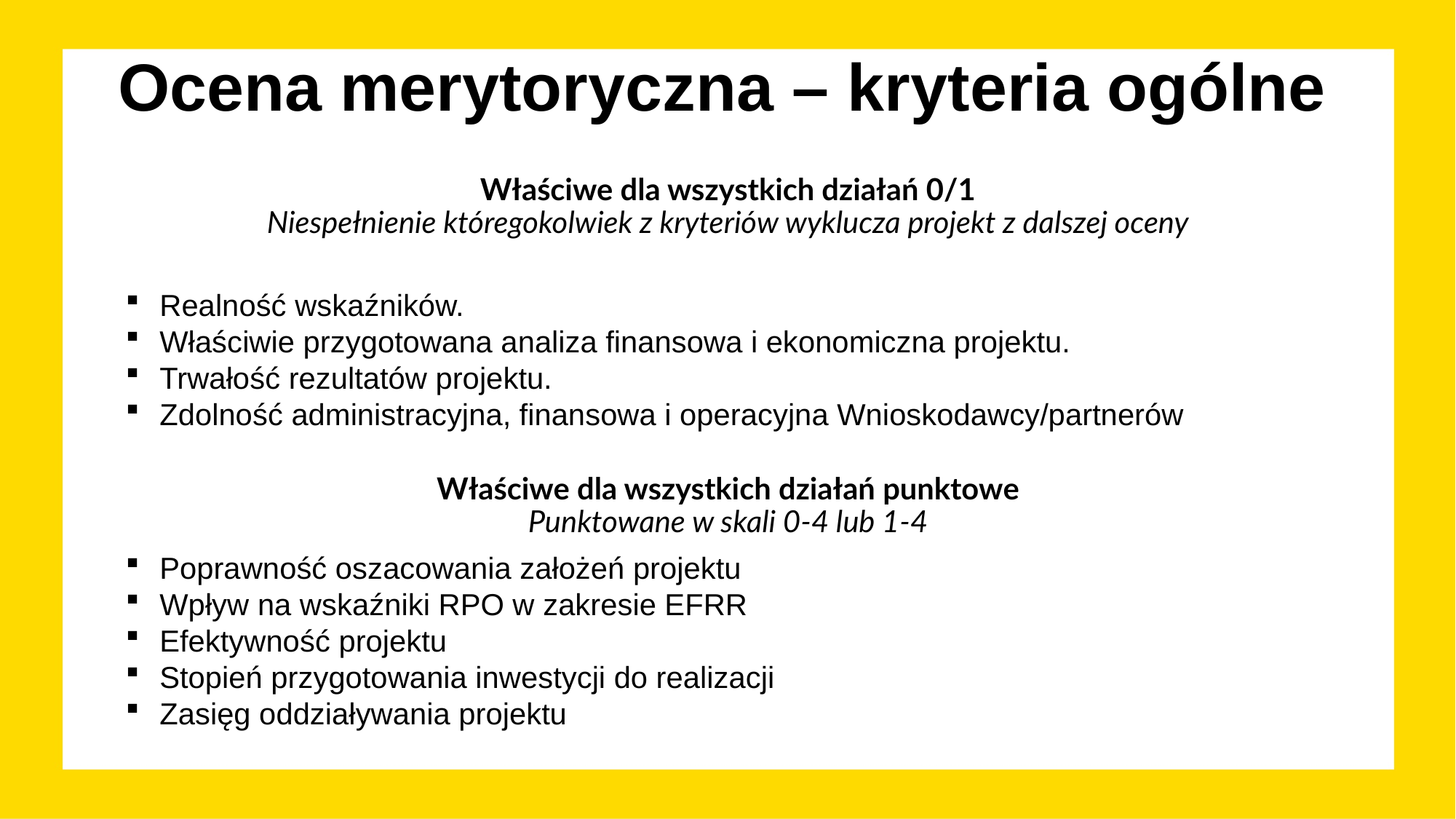

Ocena merytoryczna – kryteria ogólne

Właściwe dla wszystkich działań 0/1
Niespełnienie któregokolwiek z kryteriów wyklucza projekt z dalszej oceny

Realność wskaźników.
Właściwie przygotowana analiza finansowa i ekonomiczna projektu.
Trwałość rezultatów projektu.
Zdolność administracyjna, finansowa i operacyjna Wnioskodawcy/partnerów

Właściwe dla wszystkich działań punktowe
Punktowane w skali 0-4 lub 1-4
Poprawność oszacowania założeń projektu
Wpływ na wskaźniki RPO w zakresie EFRR
Efektywność projektu
Stopień przygotowania inwestycji do realizacji
Zasięg oddziaływania projektu